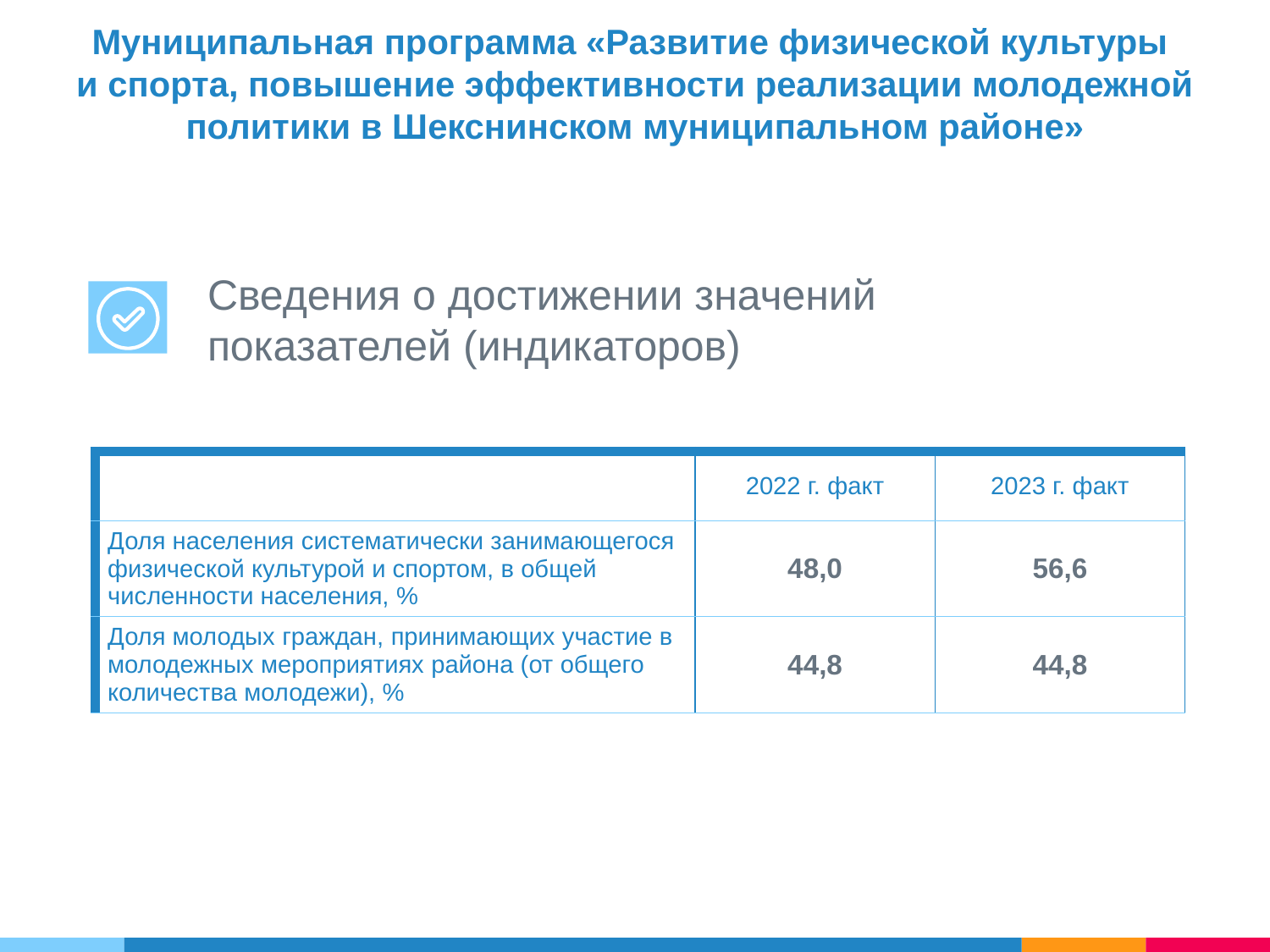

Муниципальная программа «Развитие физической культуры
и спорта, повышение эффективности реализации молодежной политики в Шекснинском муниципальном районе»
Сведения о достижении значений показателей (индикаторов)

|  | 2022 г. факт | 2023 г. факт |
| --- | --- | --- |
| Доля населения систематически занимающегося физической культурой и спортом, в общей численности населения, % | 48,0 | 56,6 |
| Доля молодых граждан, принимающих участие в молодежных мероприятиях района (от общего количества молодежи), % | 44,8 | 44,8 |